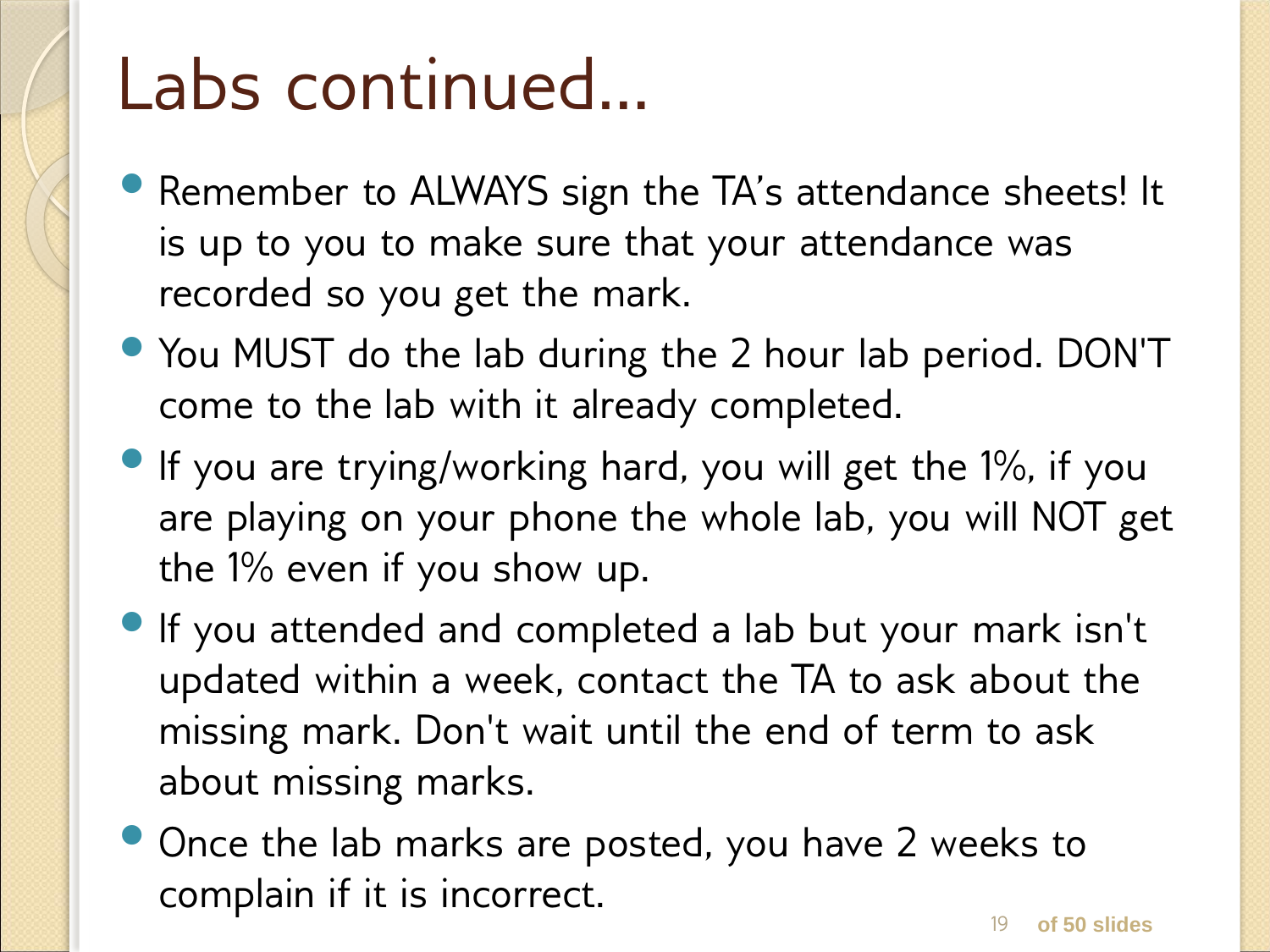

# Labs continued…
Remember to ALWAYS sign the TA’s attendance sheets! It is up to you to make sure that your attendance was recorded so you get the mark.
You MUST do the lab during the 2 hour lab period. DON'T come to the lab with it already completed.
If you are trying/working hard, you will get the 1%, if you are playing on your phone the whole lab, you will NOT get the 1% even if you show up.
If you attended and completed a lab but your mark isn't updated within a week, contact the TA to ask about the missing mark. Don't wait until the end of term to ask about missing marks.
Once the lab marks are posted, you have 2 weeks to complain if it is incorrect.
19